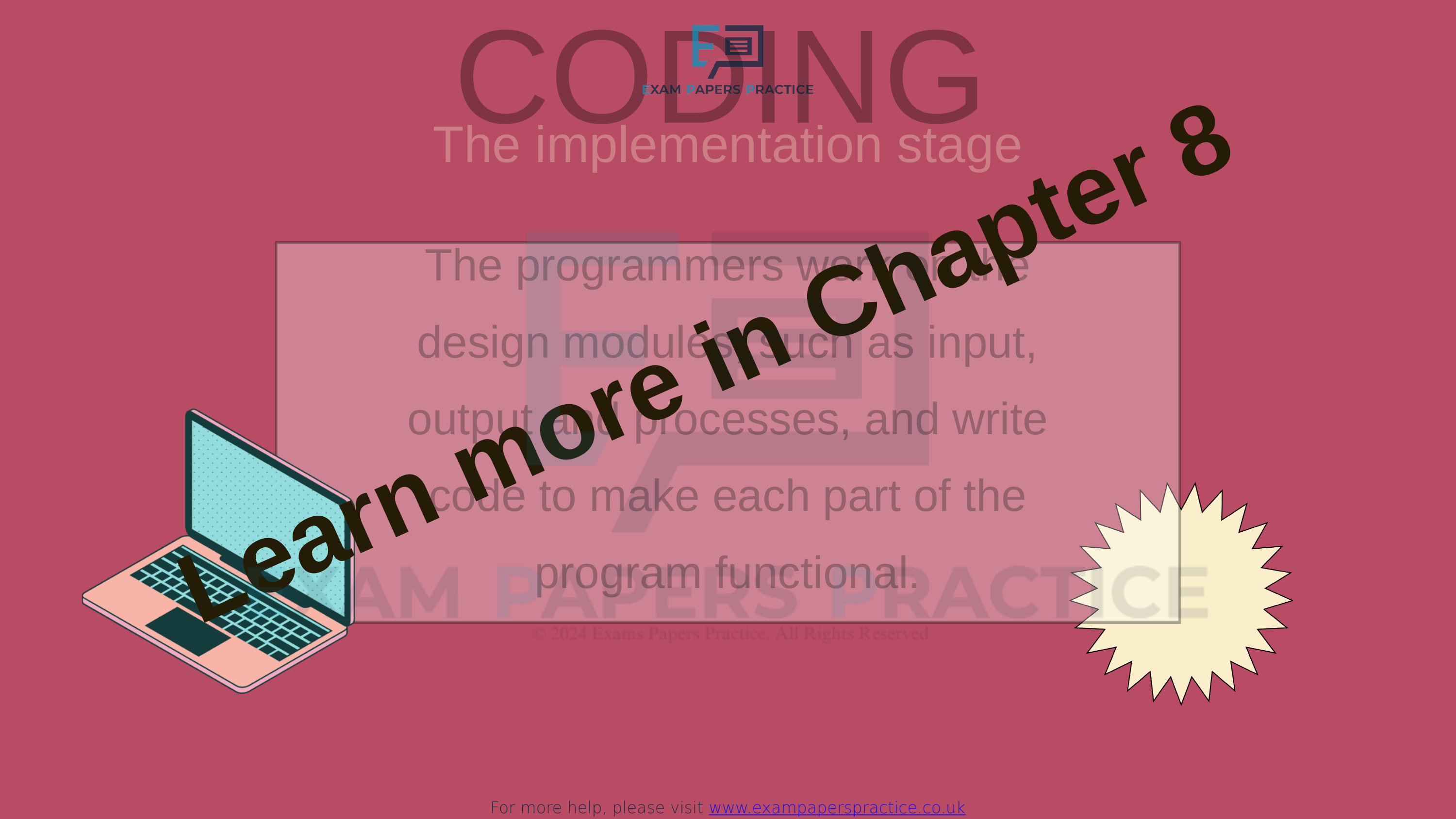

CODING

For more help, please visit www.exampaperspractice.co.uk
The implementation stage
The programmers work on the design modules, such as input, output and processes, and write code to make each part of the program functional.

Learn more in Chapter 8